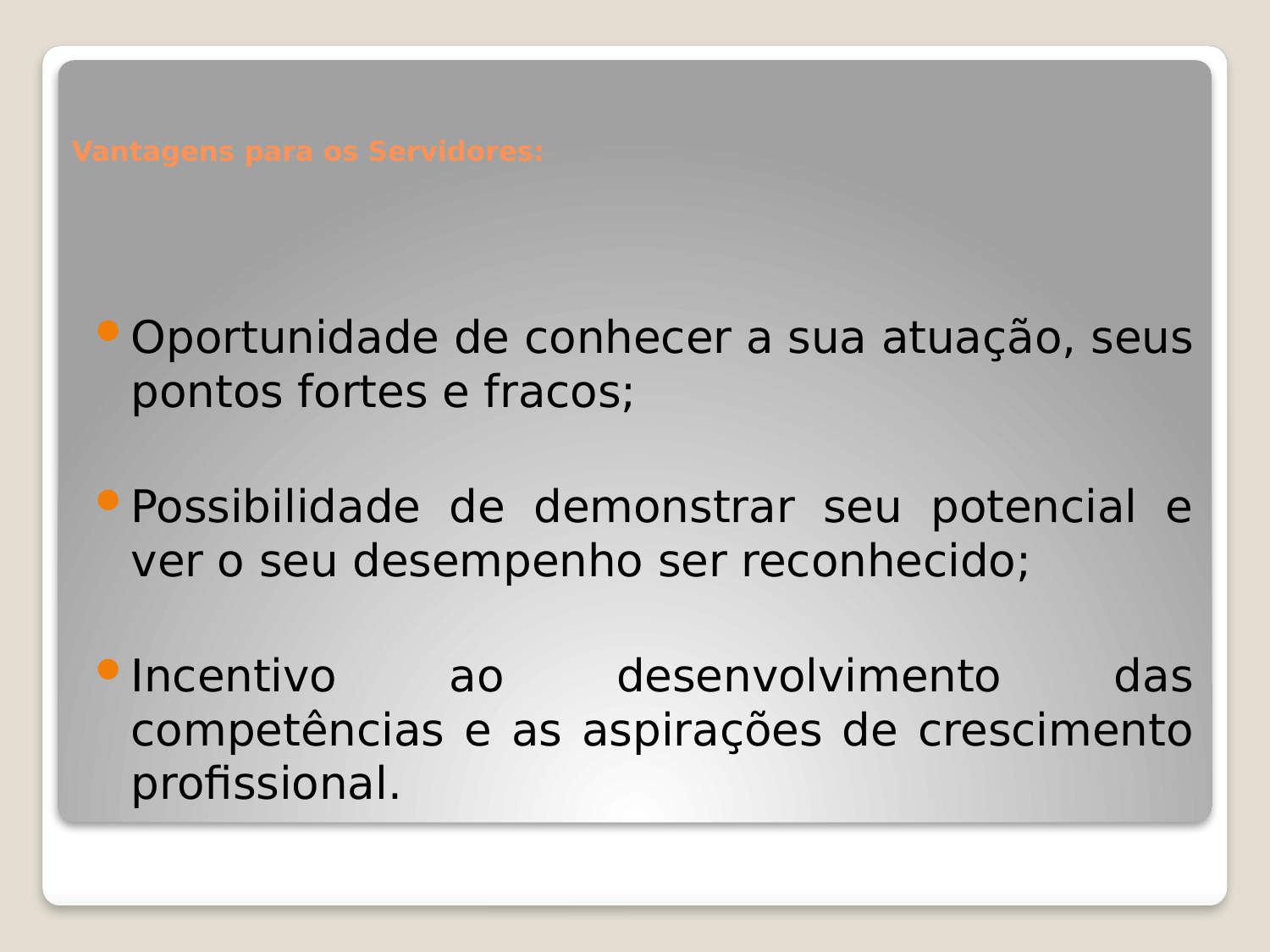

# Vantagens para os Servidores:

Oportunidade de conhecer a sua atuação, seus pontos fortes e fracos;

Possibilidade de demonstrar seu potencial e ver o seu desempenho ser reconhecido;

Incentivo ao desenvolvimento das competências e as aspirações de crescimento profissional.